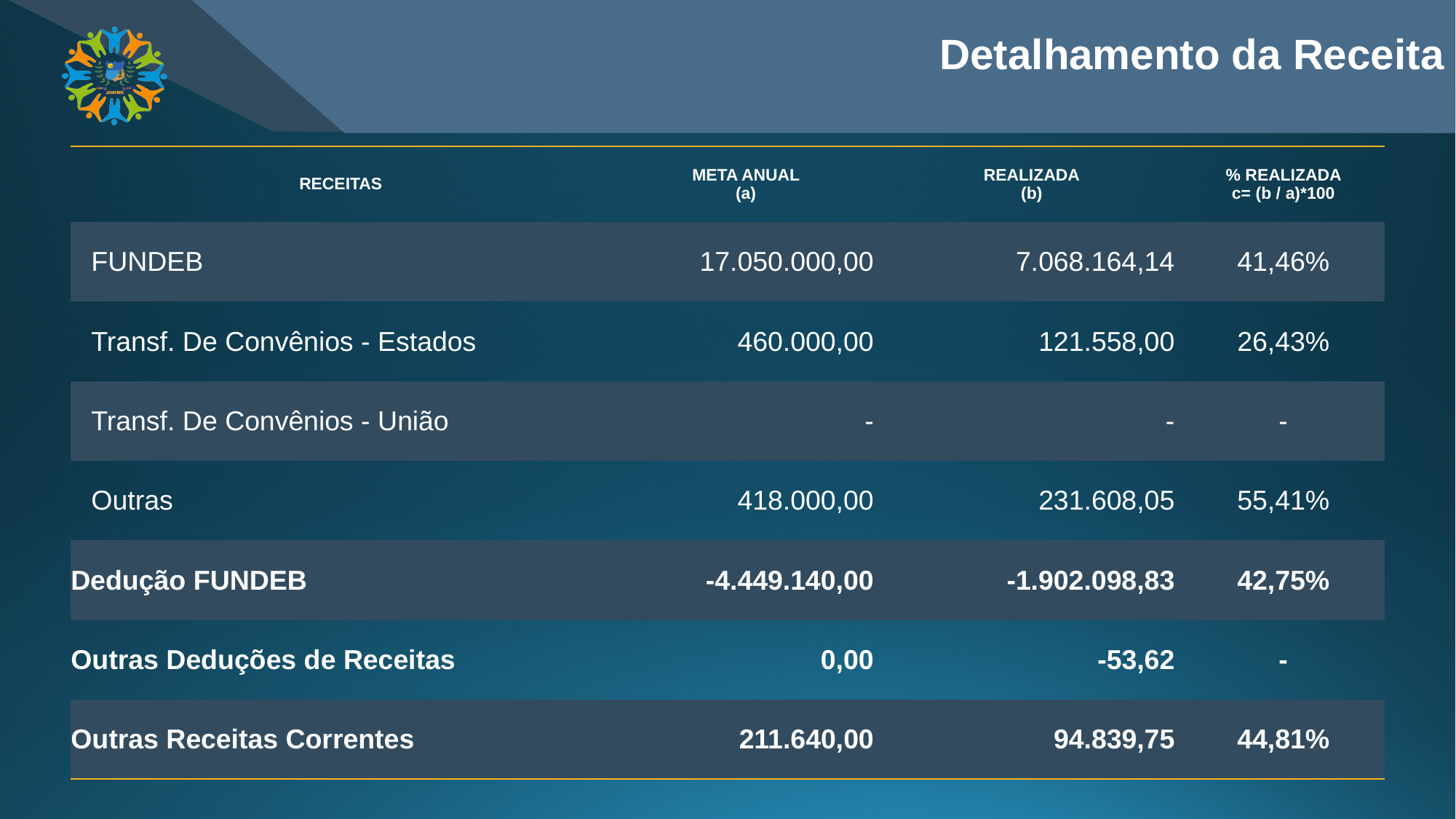

Detalhamento da Receita
| RECEITAS | META ANUAL (a) | REALIZADA (b) | % REALIZADA c= (b / a)\*100 |
| --- | --- | --- | --- |
| FUNDEB | 17.050.000,00 | 7.068.164,14 | 41,46% |
| Transf. De Convênios - Estados | 460.000,00 | 121.558,00 | 26,43% |
| Transf. De Convênios - União | - | - | - |
| Outras | 418.000,00 | 231.608,05 | 55,41% |
| Dedução FUNDEB | -4.449.140,00 | -1.902.098,83 | 42,75% |
| Outras Deduções de Receitas | 0,00 | -53,62 | - |
| Outras Receitas Correntes | 211.640,00 | 94.839,75 | 44,81% |